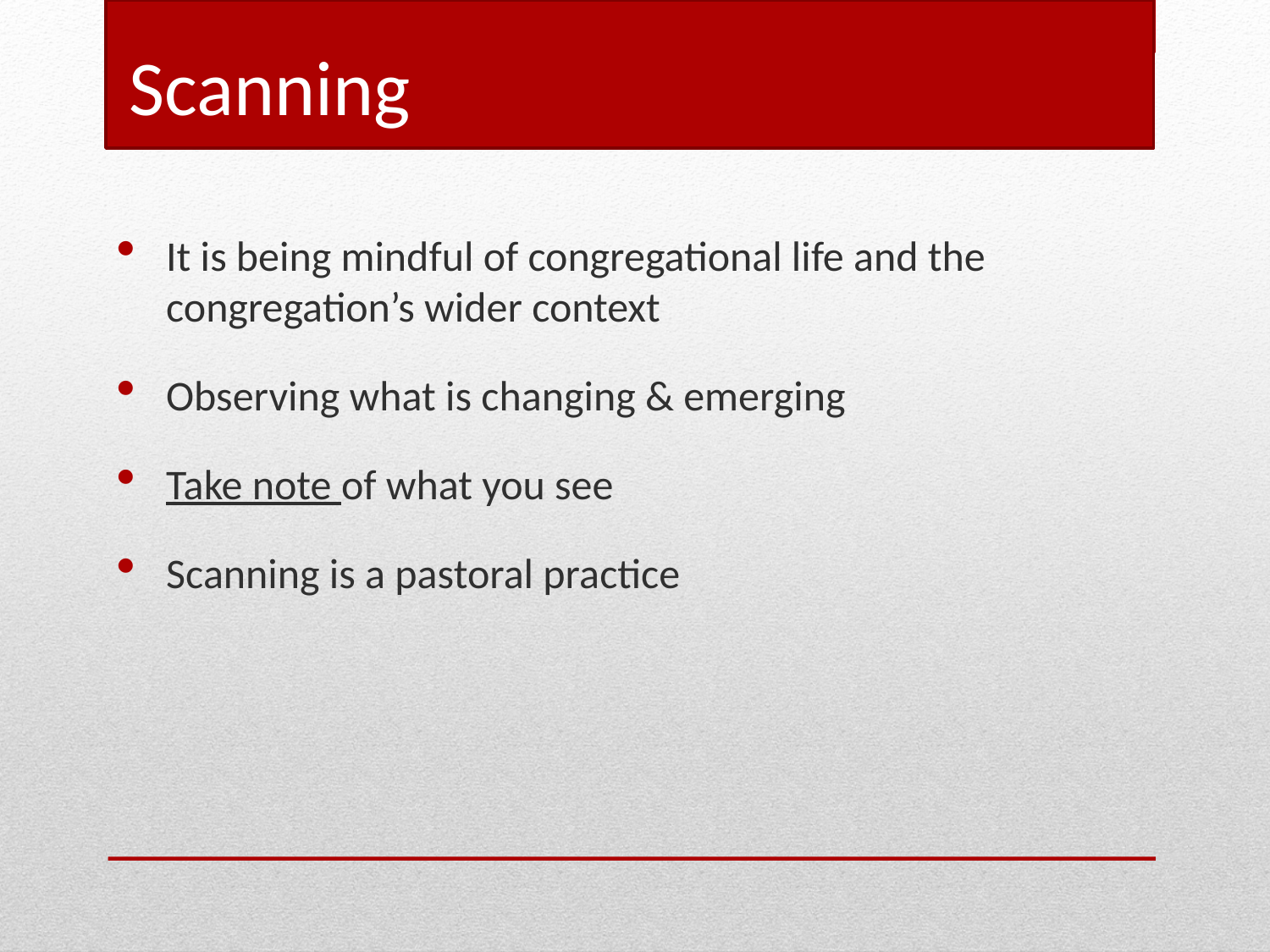

Scanning
It is being mindful of congregational life and the congregation’s wider context

Observing what is changing & emerging

Take note of what you see

Scanning is a pastoral practice

#